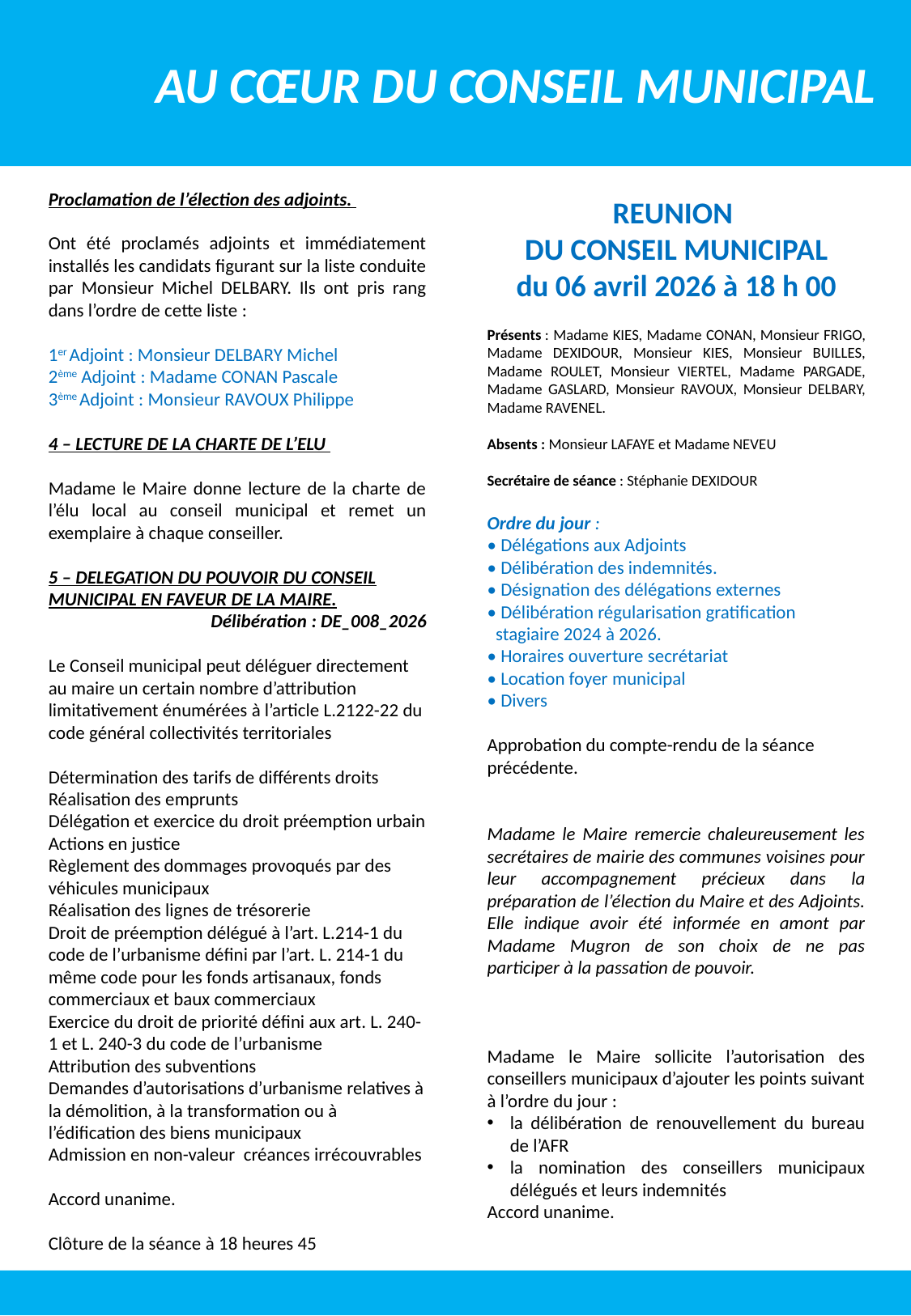

AU CŒUR DU CONSEIL MUNICIPAL
Proclamation de l’élection des adjoints.

Ont été proclamés adjoints et immédiatement installés les candidats figurant sur la liste conduite par Monsieur Michel DELBARY. Ils ont pris rang dans l’ordre de cette liste :

1er Adjoint : Monsieur DELBARY Michel
2ème Adjoint : Madame CONAN Pascale
3ème Adjoint : Monsieur RAVOUX Philippe

4 – LECTURE DE LA CHARTE DE L’ELU

Madame le Maire donne lecture de la charte de l’élu local au conseil municipal et remet un exemplaire à chaque conseiller.

5 – DELEGATION DU POUVOIR DU CONSEIL MUNICIPAL EN FAVEUR DE LA MAIRE.
Délibération : DE_008_2026

Le Conseil municipal peut déléguer directement au maire un certain nombre d’attribution limitativement énumérées à l’article L.2122-22 du code général collectivités territoriales

Détermination des tarifs de différents droits
Réalisation des emprunts
Délégation et exercice du droit préemption urbain
Actions en justice
Règlement des dommages provoqués par des véhicules municipaux
Réalisation des lignes de trésorerie
Droit de préemption délégué à l’art. L.214-1 du code de l’urbanisme défini par l’art. L. 214-1 du même code pour les fonds artisanaux, fonds commerciaux et baux commerciaux
Exercice du droit de priorité défini aux art. L. 240-1 et L. 240-3 du code de l’urbanisme
Attribution des subventions
Demandes d’autorisations d’urbanisme relatives à la démolition, à la transformation ou à l’édification des biens municipaux
Admission en non-valeur  créances irrécouvrables

Accord unanime.

Clôture de la séance à 18 heures 45
REUNION
DU CONSEIL MUNICIPAL
du 06 avril 2026 à 18 h 00

Présents : Madame KIES, Madame CONAN, Monsieur FRIGO, Madame DEXIDOUR, Monsieur KIES, Monsieur BUILLES, Madame ROULET, Monsieur VIERTEL, Madame PARGADE, Madame GASLARD, Monsieur RAVOUX, Monsieur DELBARY, Madame RAVENEL.

Absents : Monsieur LAFAYE et Madame NEVEU

Secrétaire de séance : Stéphanie DEXIDOUR

Ordre du jour :
• Délégations aux Adjoints
• Délibération des indemnités.
• Désignation des délégations externes
• Délibération régularisation gratification
  stagiaire 2024 à 2026.
• Horaires ouverture secrétariat
• Location foyer municipal
• Divers

Approbation du compte-rendu de la séance précédente.

Madame le Maire remercie chaleureusement les secrétaires de mairie des communes voisines pour leur accompagnement précieux dans la préparation de l’élection du Maire et des Adjoints. Elle indique avoir été informée en amont par Madame Mugron de son choix de ne pas participer à la passation de pouvoir.

Madame le Maire sollicite l’autorisation des conseillers municipaux d’ajouter les points suivant à l’ordre du jour :
la délibération de renouvellement du bureau de l’AFR
la nomination des conseillers municipaux délégués et leurs indemnités
Accord unanime.